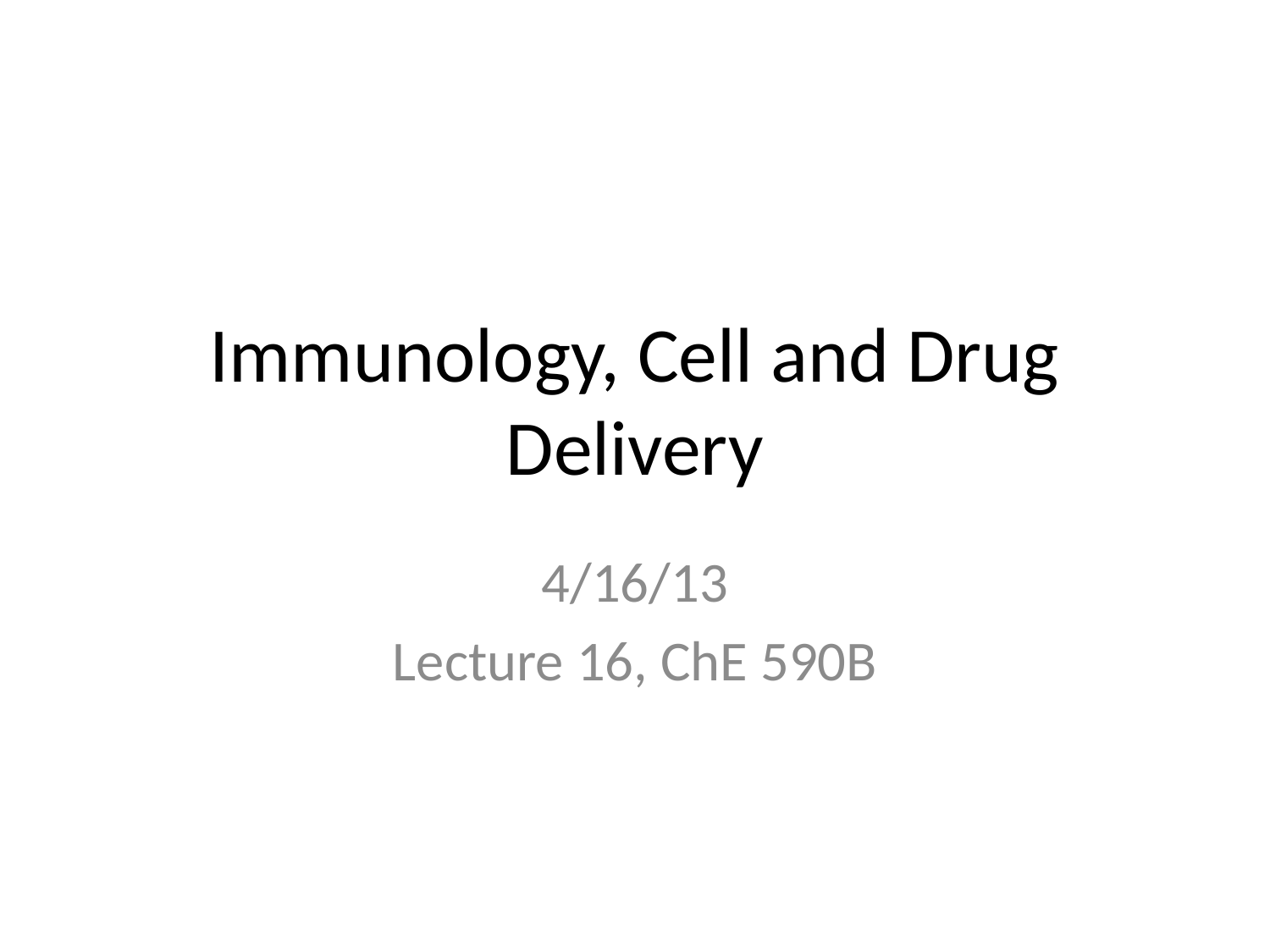

# Immunology, Cell and Drug Delivery
4/16/13
Lecture 16, ChE 590B